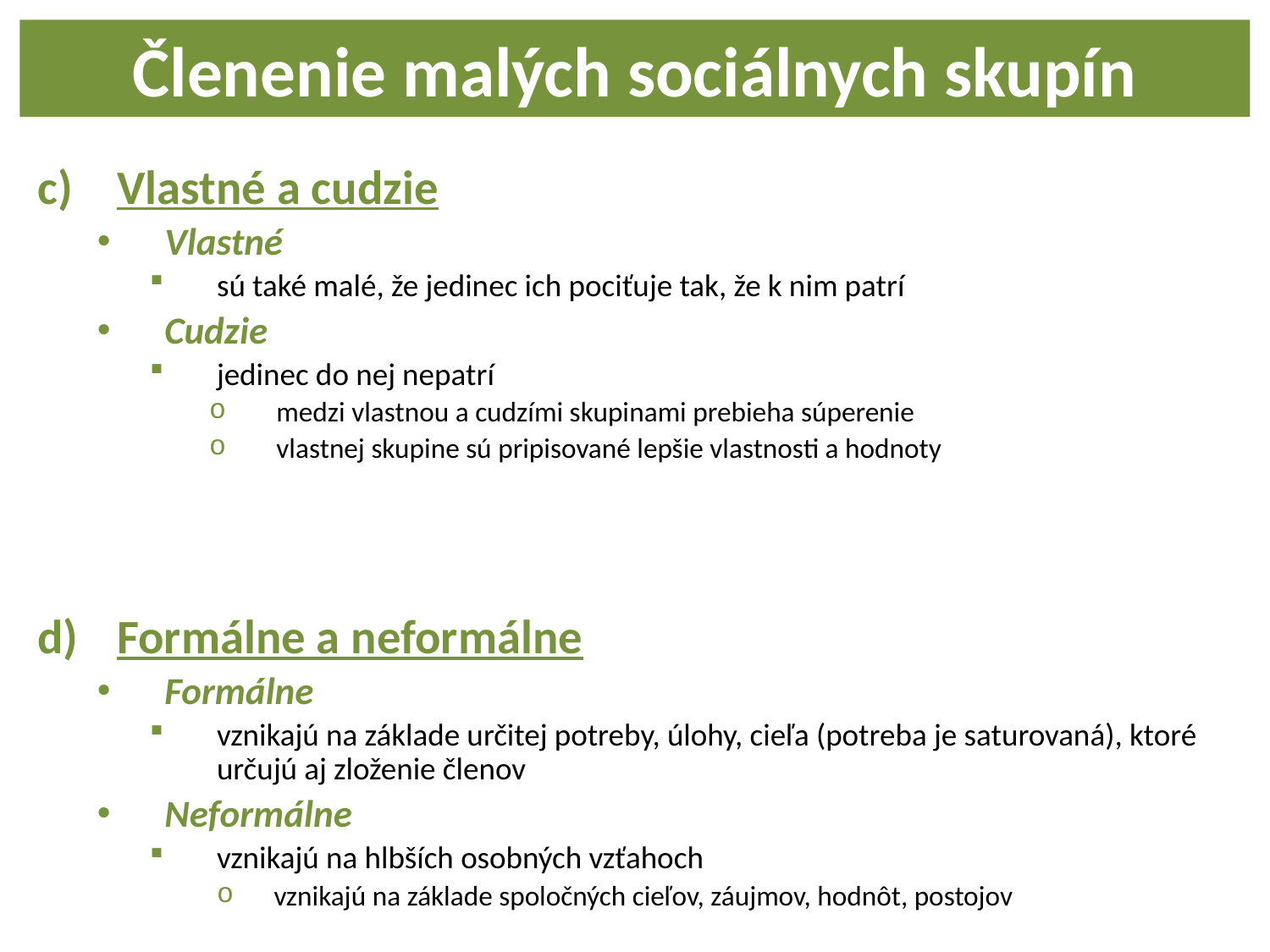

Členenie malých sociálnych skupín
Vlastné a cudzie
Vlastné
sú také malé, že jedinec ich pociťuje tak, že k nim patrí
Cudzie
jedinec do nej nepatrí
medzi vlastnou a cudzími skupinami prebieha súperenie
vlastnej skupine sú pripisované lepšie vlastnosti a hodnoty

Formálne a neformálne
Formálne
vznikajú na základe určitej potreby, úlohy, cieľa (potreba je saturovaná), ktoré určujú aj zloženie členov
Neformálne
vznikajú na hlbších osobných vzťahoch
vznikajú na základe spoločných cieľov, záujmov, hodnôt, postojov